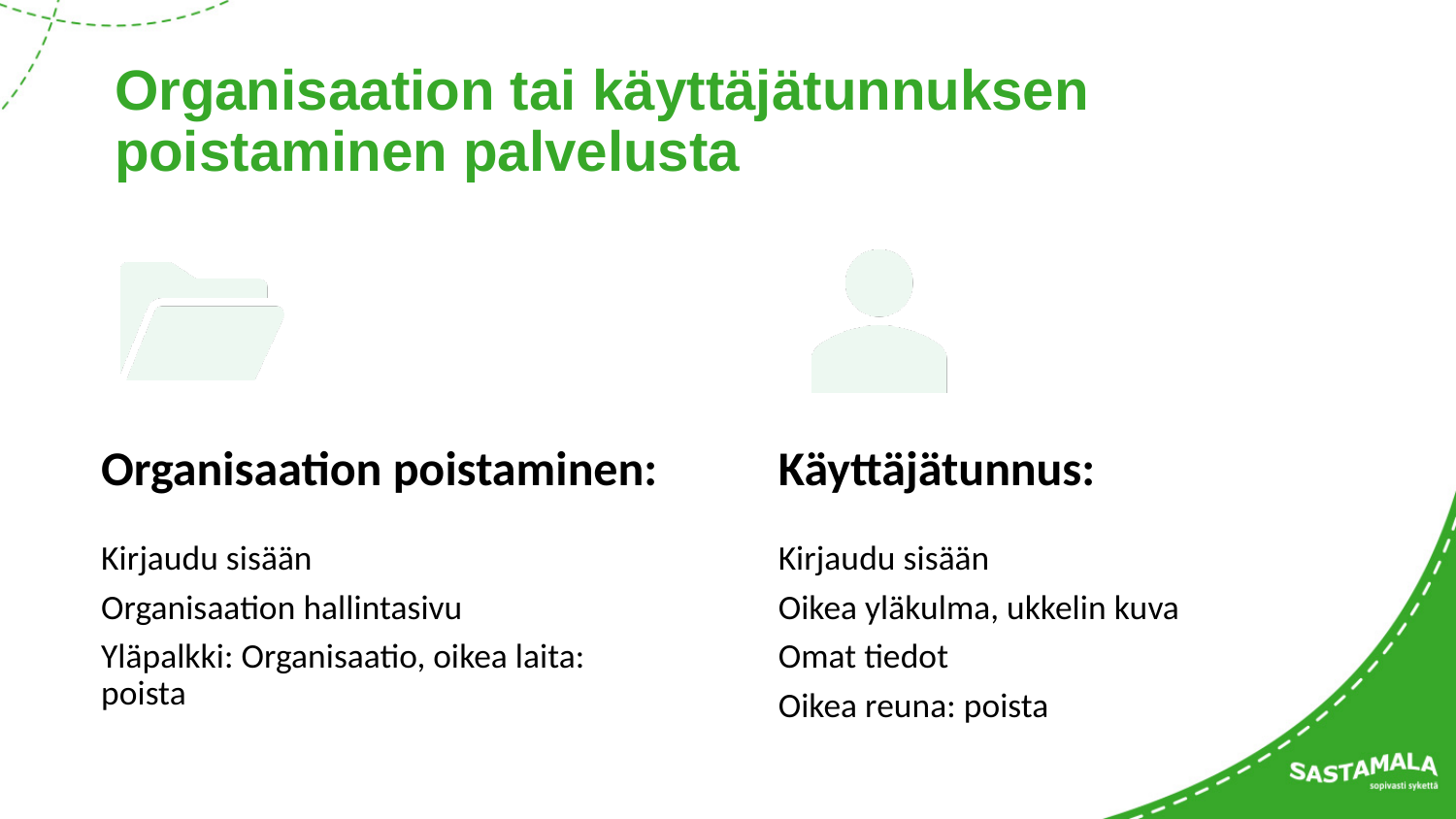

# Organisaation tai käyttäjätunnuksen poistaminen palvelusta
Organisaation poistaminen:
Kirjaudu sisään
Organisaation hallintasivu
Yläpalkki: Organisaatio, oikea laita: poista
Käyttäjätunnus:
Kirjaudu sisään
Oikea yläkulma, ukkelin kuva
Omat tiedot
Oikea reuna: poista